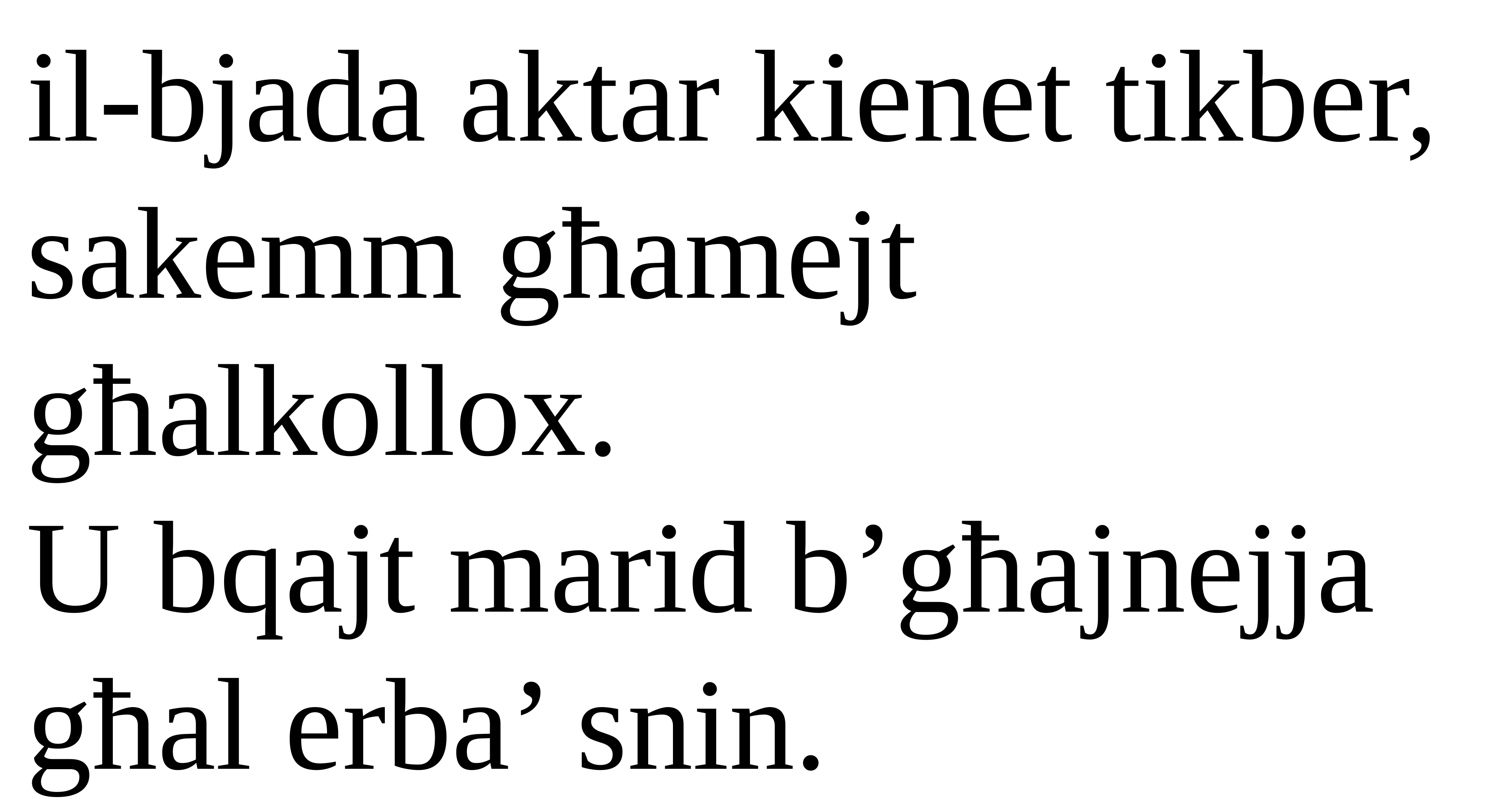

il-bjada aktar kienet tikber, sakemm għamejt għalkollox.
U bqajt marid b’għajnejja għal erba’ snin.